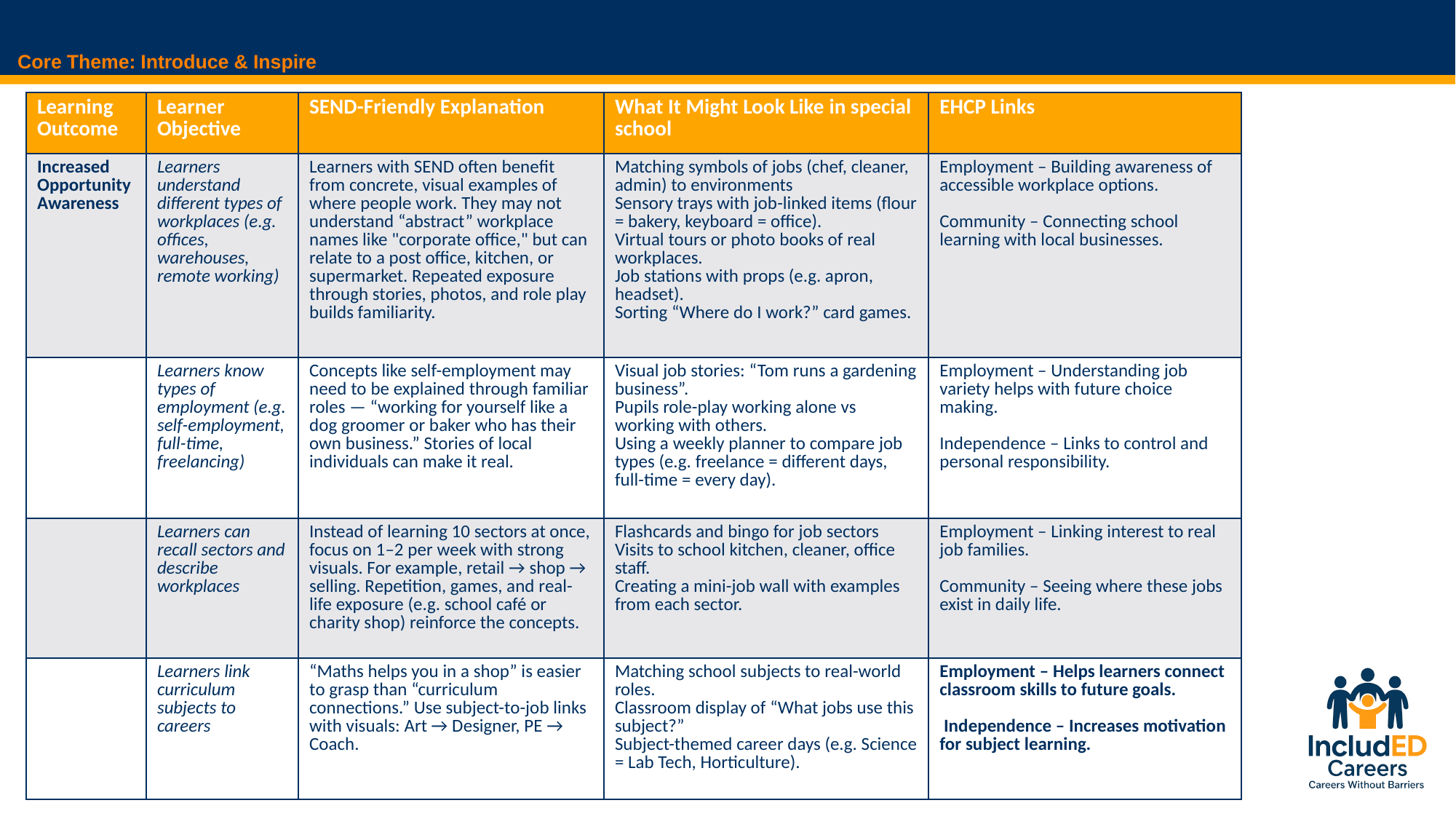

# Core Theme: Introduce & Inspire
| Learning Outcome | Learner Objective | SEND-Friendly Explanation | What It Might Look Like in special school | EHCP Links |
| --- | --- | --- | --- | --- |
| Increased Opportunity Awareness | Learners understand different types of workplaces (e.g. offices, warehouses, remote working) | Learners with SEND often benefit from concrete, visual examples of where people work. They may not understand “abstract” workplace names like "corporate office," but can relate to a post office, kitchen, or supermarket. Repeated exposure through stories, photos, and role play builds familiarity. | Matching symbols of jobs (chef, cleaner, admin) to environments Sensory trays with job-linked items (flour = bakery, keyboard = office). Virtual tours or photo books of real workplaces. Job stations with props (e.g. apron, headset). Sorting “Where do I work?” card games. | Employment – Building awareness of accessible workplace options. Community – Connecting school learning with local businesses. |
|  | Learners know types of employment (e.g. self-employment, full-time, freelancing) | Concepts like self-employment may need to be explained through familiar roles — “working for yourself like a dog groomer or baker who has their own business.” Stories of local individuals can make it real. | Visual job stories: “Tom runs a gardening business”. Pupils role-play working alone vs working with others. Using a weekly planner to compare job types (e.g. freelance = different days, full-time = every day). | Employment – Understanding job variety helps with future choice making. Independence – Links to control and personal responsibility. |
|  | Learners can recall sectors and describe workplaces | Instead of learning 10 sectors at once, focus on 1–2 per week with strong visuals. For example, retail → shop → selling. Repetition, games, and real-life exposure (e.g. school café or charity shop) reinforce the concepts. | Flashcards and bingo for job sectors Visits to school kitchen, cleaner, office staff. Creating a mini-job wall with examples from each sector. | Employment – Linking interest to real job families. Community – Seeing where these jobs exist in daily life. |
|  | Learners link curriculum subjects to careers | “Maths helps you in a shop” is easier to grasp than “curriculum connections.” Use subject-to-job links with visuals: Art → Designer, PE → Coach. | Matching school subjects to real-world roles. Classroom display of “What jobs use this subject?” Subject-themed career days (e.g. Science = Lab Tech, Horticulture). | Employment – Helps learners connect classroom skills to future goals. Independence – Increases motivation for subject learning. |